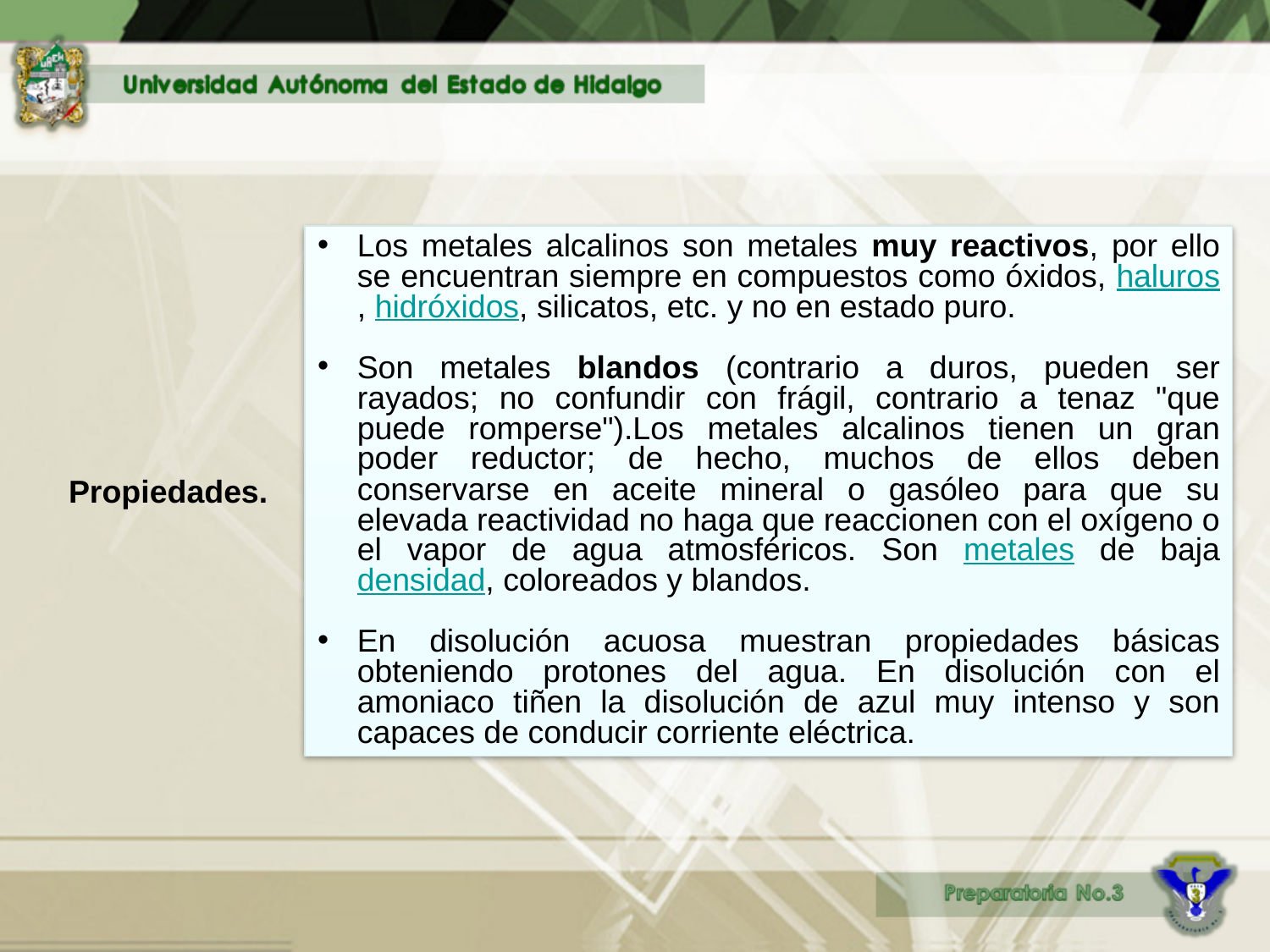

Los metales alcalinos son metales muy reactivos, por ello se encuentran siempre en compuestos como óxidos, haluros, hidróxidos, silicatos, etc. y no en estado puro.

Son metales blandos (contrario a duros, pueden ser rayados; no confundir con frágil, contrario a tenaz "que puede romperse").Los metales alcalinos tienen un gran poder reductor; de hecho, muchos de ellos deben conservarse en aceite mineral o gasóleo para que su elevada reactividad no haga que reaccionen con el oxígeno o el vapor de agua atmosféricos. Son metales de baja densidad, coloreados y blandos.

En disolución acuosa muestran propiedades básicas obteniendo protones del agua. En disolución con el amoniaco tiñen la disolución de azul muy intenso y son capaces de conducir corriente eléctrica.
Propiedades.